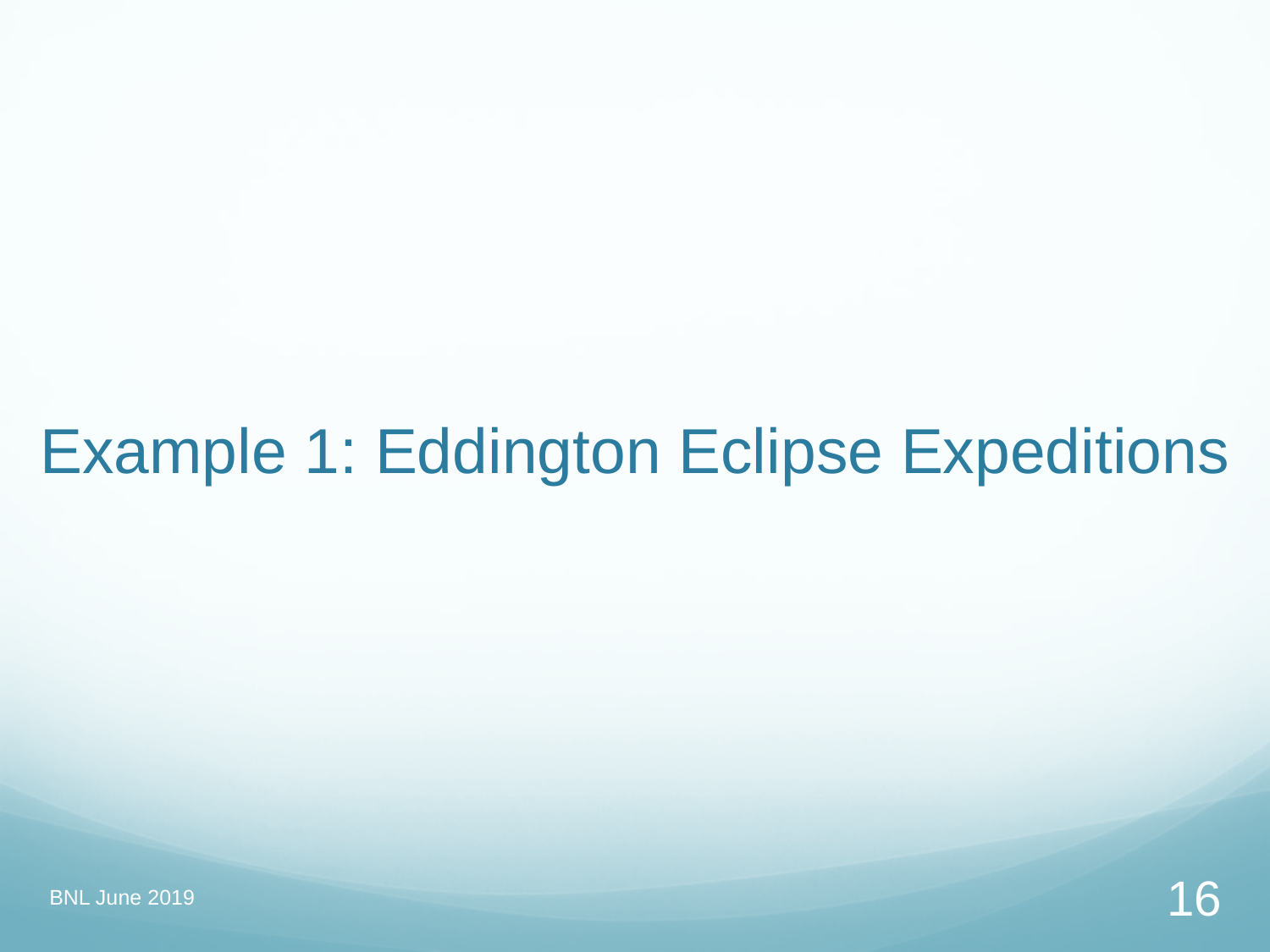

# Example 1: Eddington Eclipse Expeditions
BNL June 2019
16